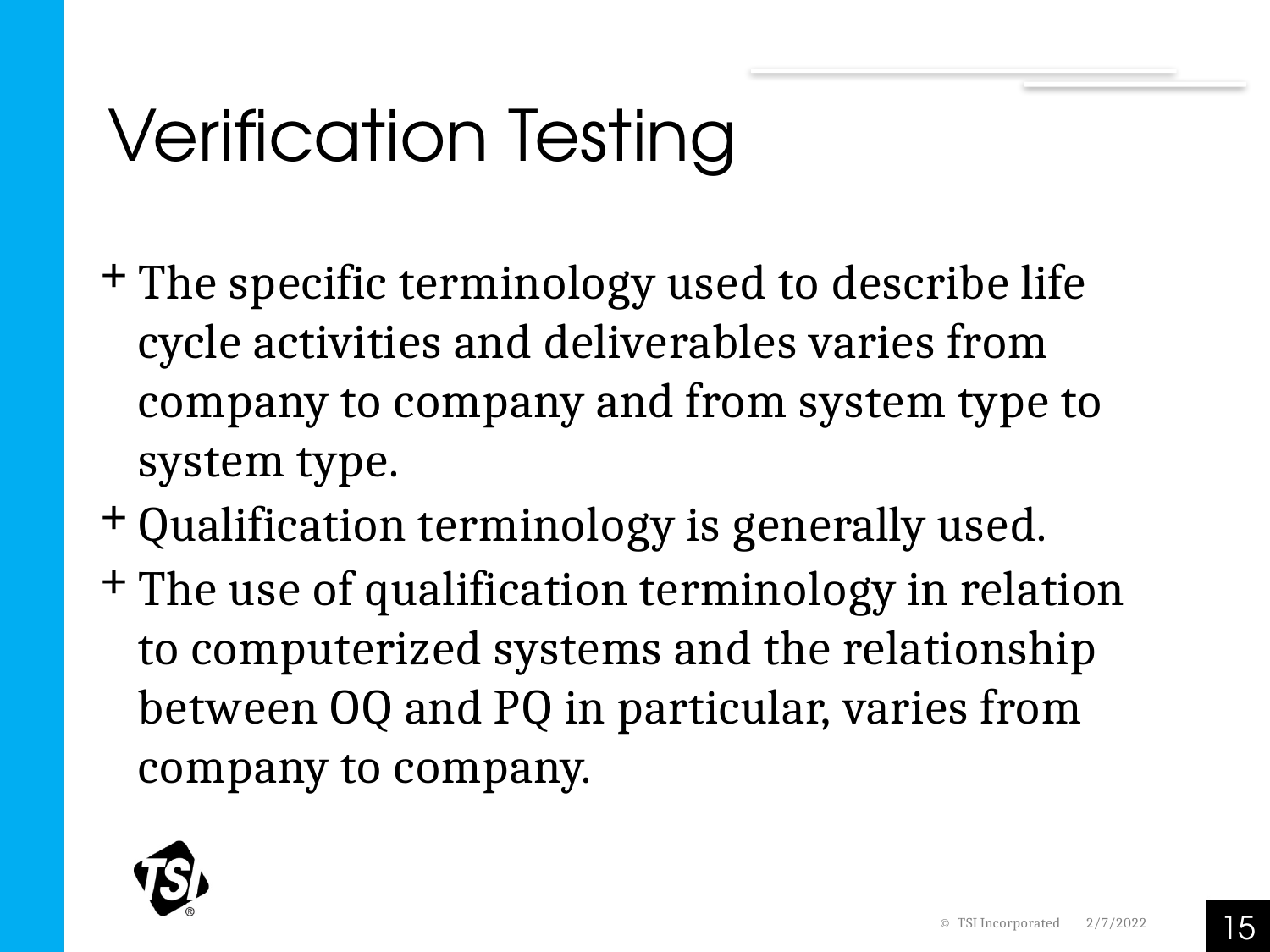

# Verification Testing
The specific terminology used to describe life cycle activities and deliverables varies from company to company and from system type to system type.
Qualification terminology is generally used.
The use of qualification terminology in relation to computerized systems and the relationship between OQ and PQ in particular, varies from company to company.
15
©  TSI Incorporated
2/7/2022